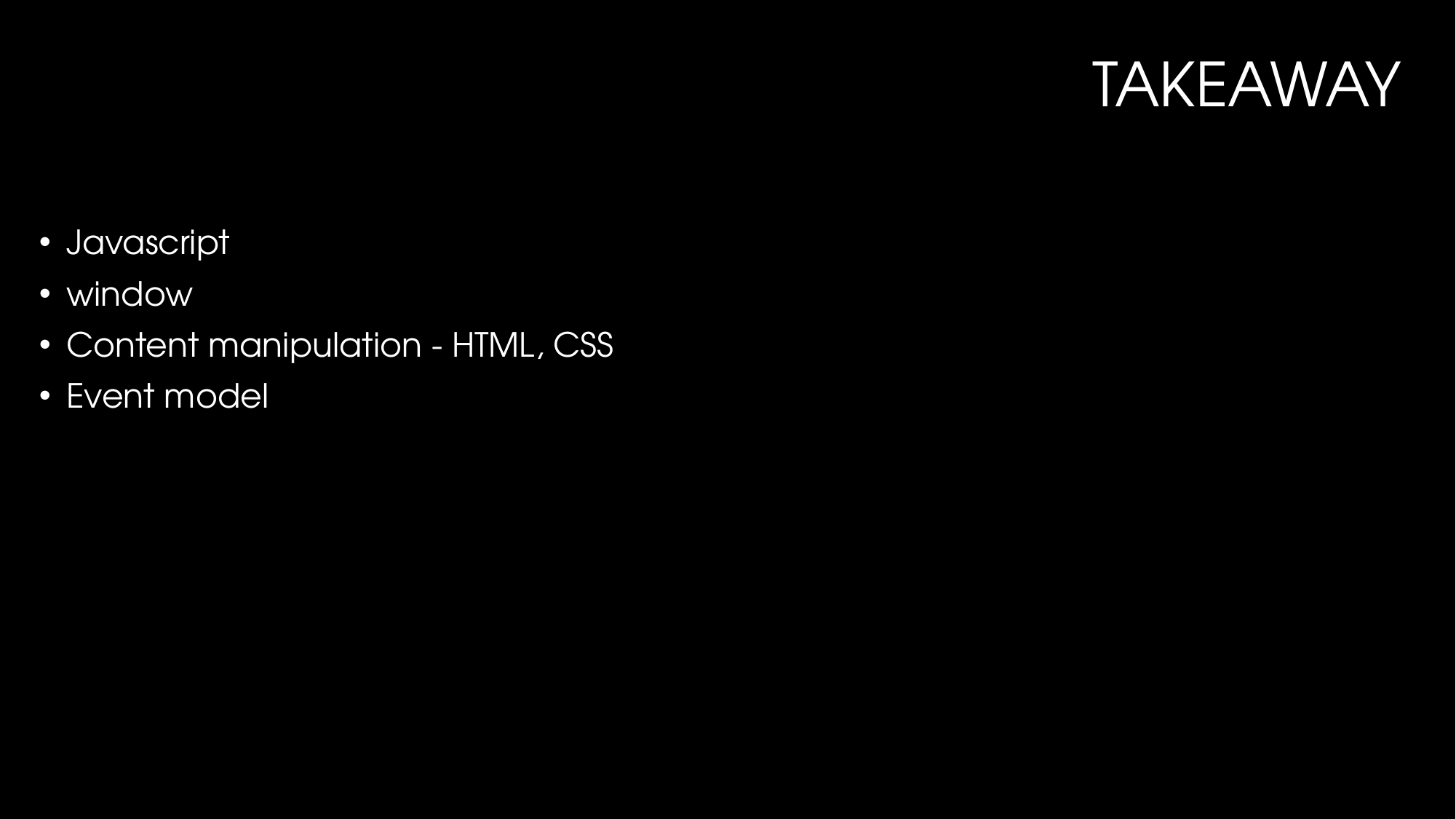

# takeaway
Javascript
window
Content manipulation - HTML, CSS
Event model